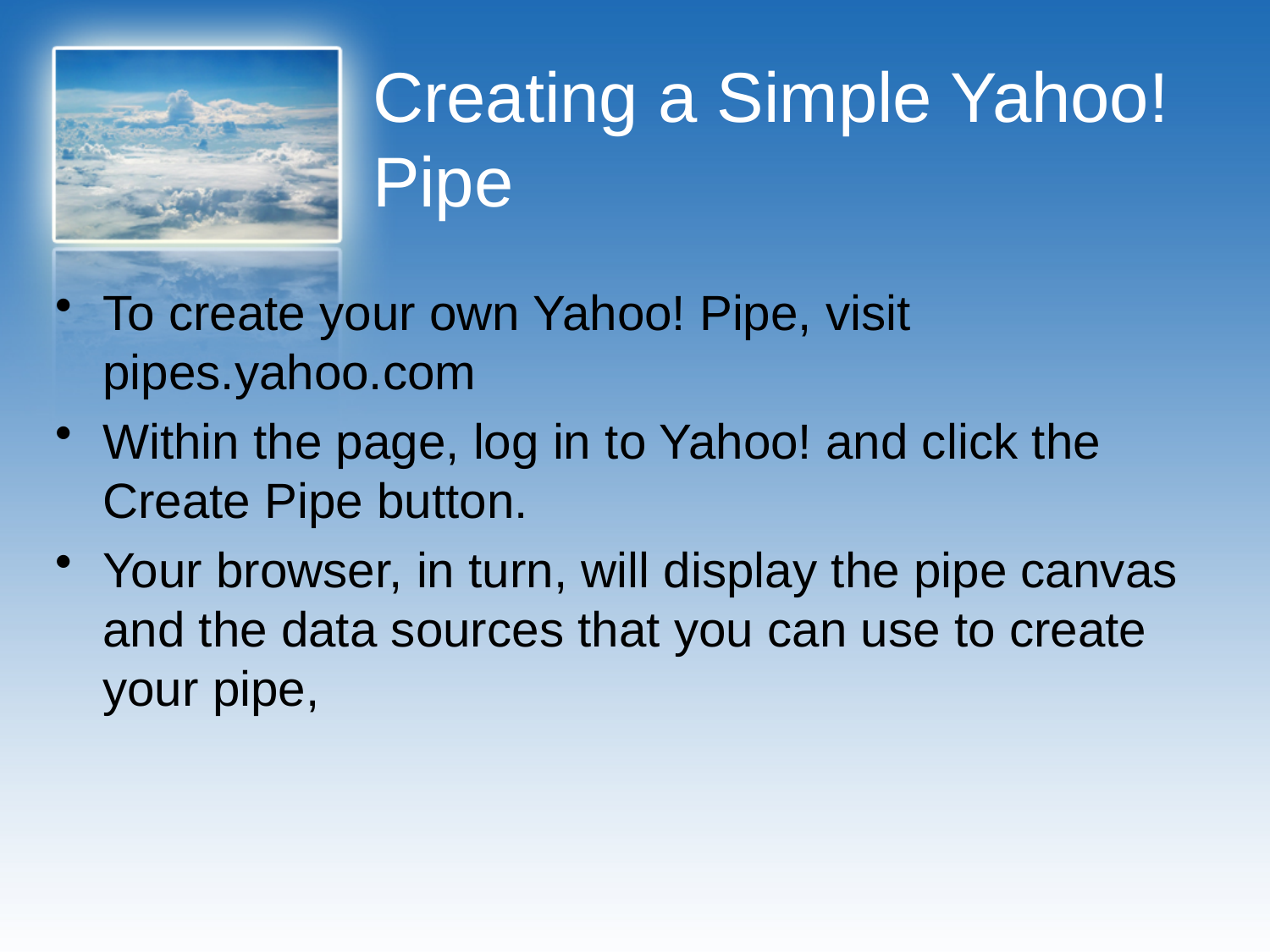

# Creating a Simple Yahoo! Pipe
To create your own Yahoo! Pipe, visit pipes.yahoo.com
Within the page, log in to Yahoo! and click the Create Pipe button.
Your browser, in turn, will display the pipe canvas and the data sources that you can use to create your pipe,